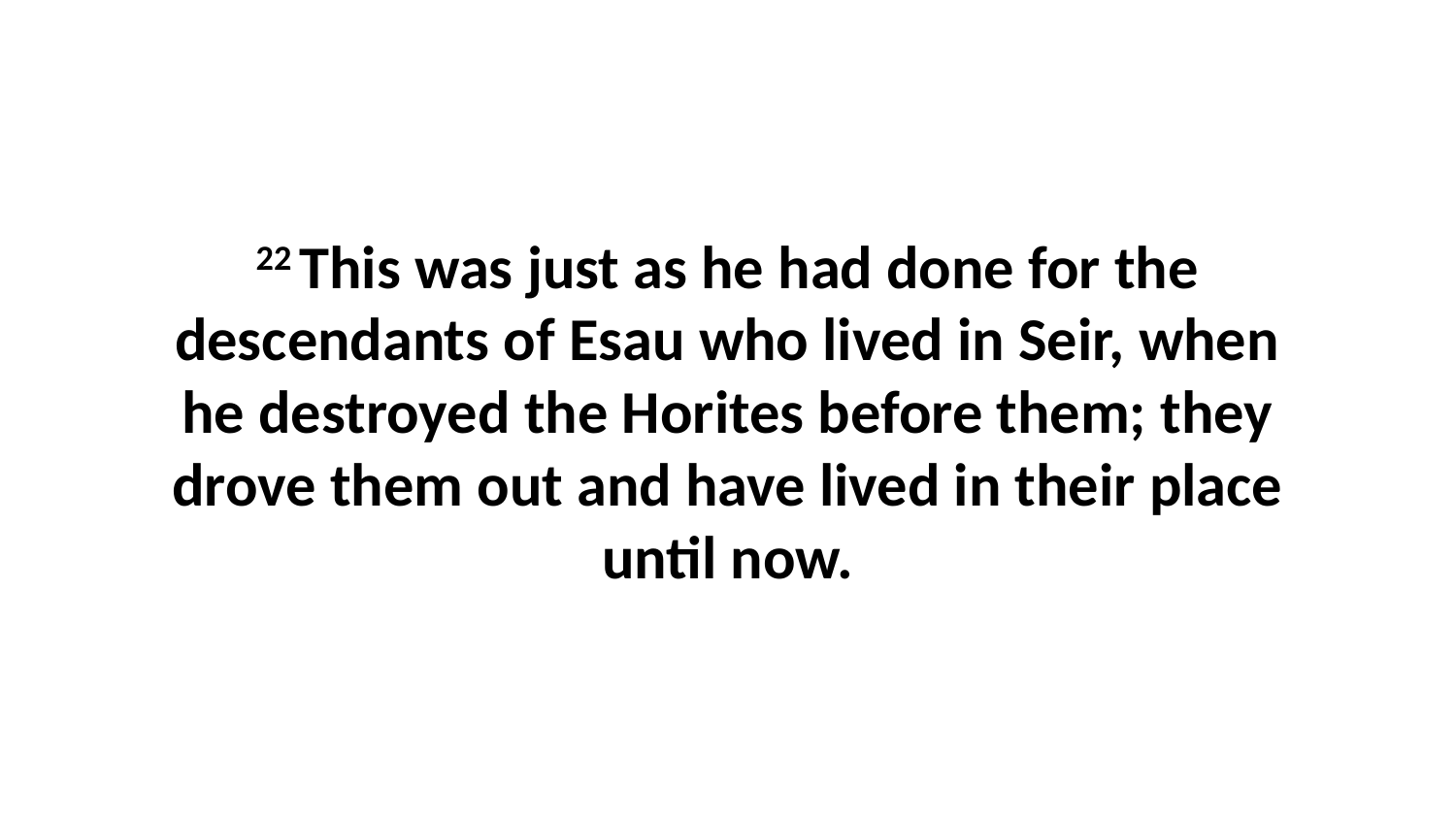

22 This was just as he had done for the descendants of Esau who lived in Seir, when he destroyed the Horites before them; they drove them out and have lived in their place until now.